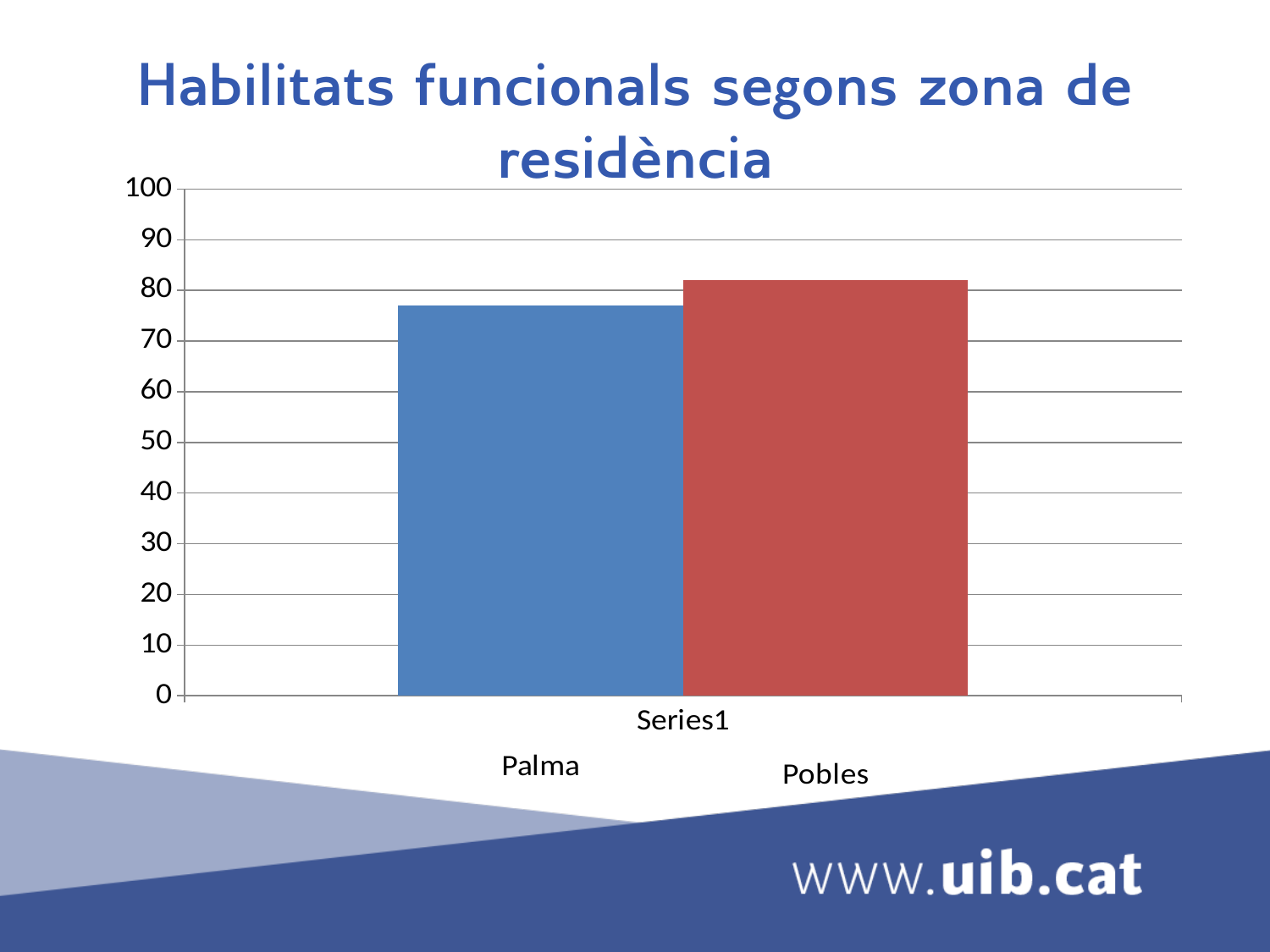

# Habilitats funcionals segons zona de residència

### Chart

| Category | Palma | Pobles |
|---|---|---|
|  | 77.0 | 81.99000000000002 |